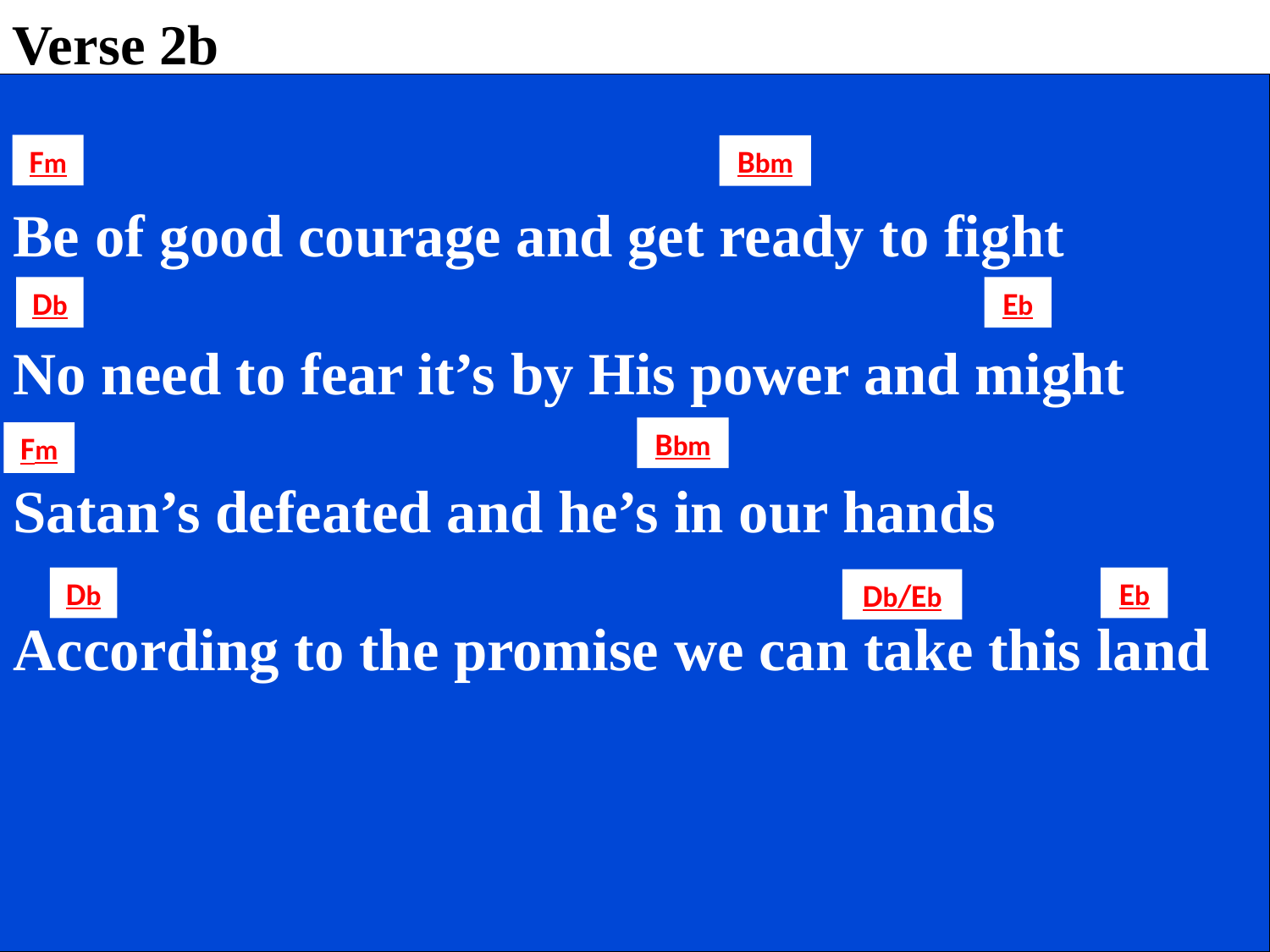

Verse 2b

Fm
Bbm
Be of good courage and get ready to fight
No need to fear it’s by His power and might
Satan’s defeated and he’s in our hands
According to the promise we can take this land
Db
Eb
Bbm
Fm
Db
Eb
Db/Eb